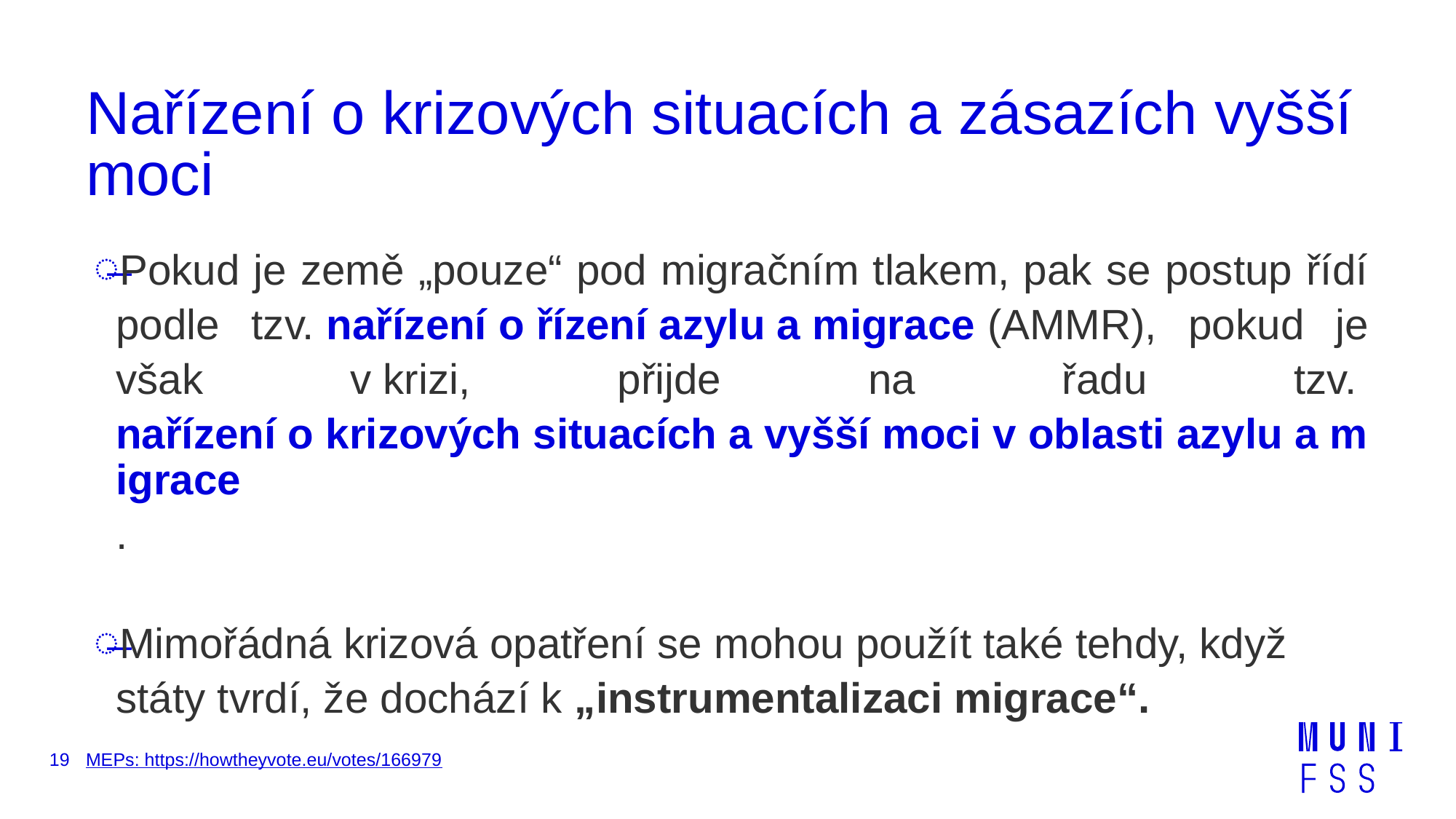

# Nařízení o krizových situacích a zásazích vyšší moci
Pokud je země „pouze“ pod migračním tlakem, pak se postup řídí podle tzv. nařízení o řízení azylu a migrace (AMMR), pokud je však v krizi, přijde na řadu tzv. nařízení o krizových situacích a vyšší moci v oblasti azylu a migrace.

Mimořádná krizová opatření se mohou použít také tehdy, když státy tvrdí, že dochází k „instrumentalizaci migrace“.
19
MEPs: https://howtheyvote.eu/votes/166979